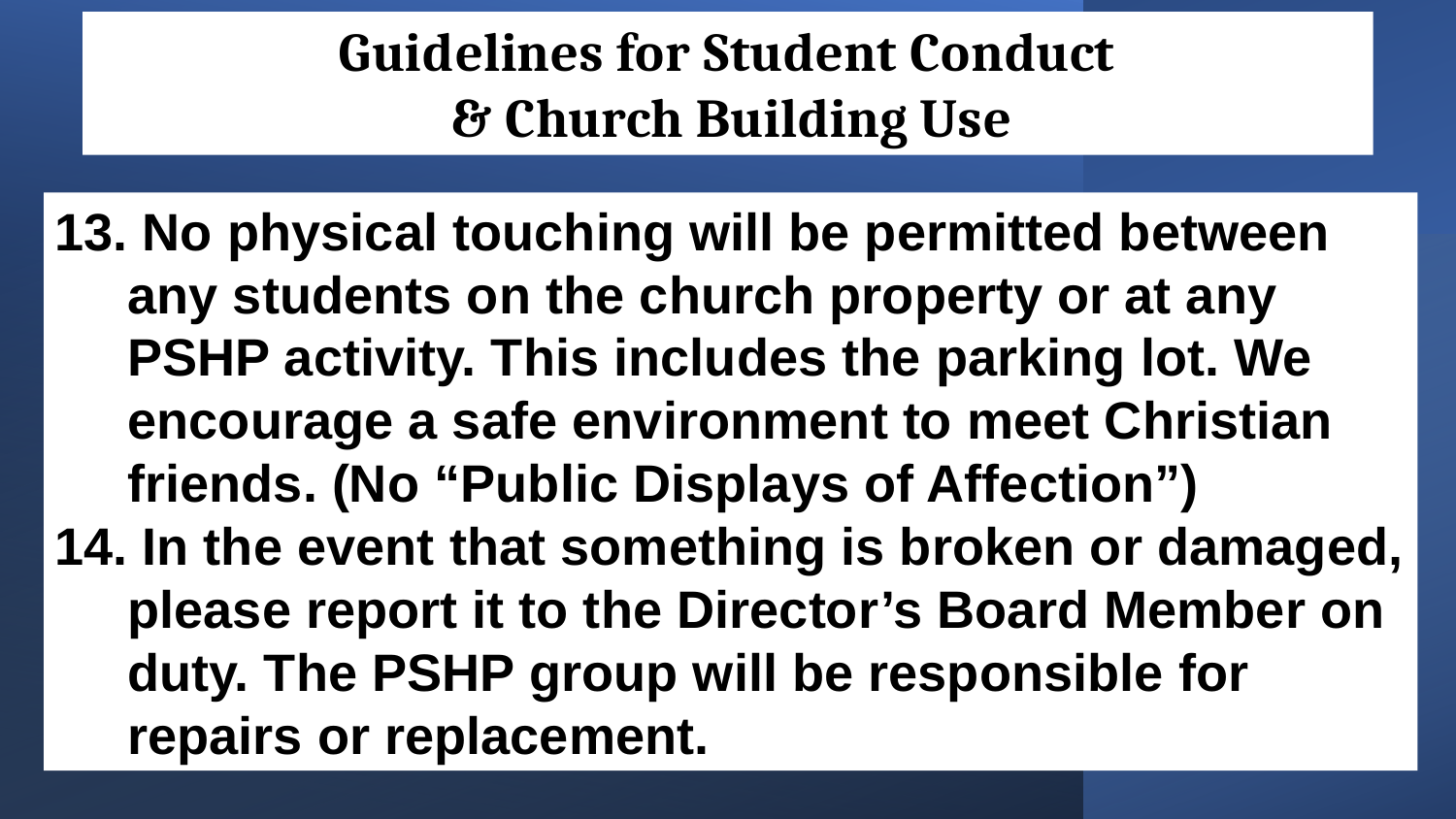

Guidelines for Student Conduct
& Church Building Use
13. No physical touching will be permitted between
any students on the church property or at any
PSHP activity. This includes the parking lot. We encourage a safe environment to meet Christian friends. (No “Public Displays of Affection”)
14. In the event that something is broken or damaged,
please report it to the Director’s Board Member on
duty. The PSHP group will be responsible for repairs or replacement.